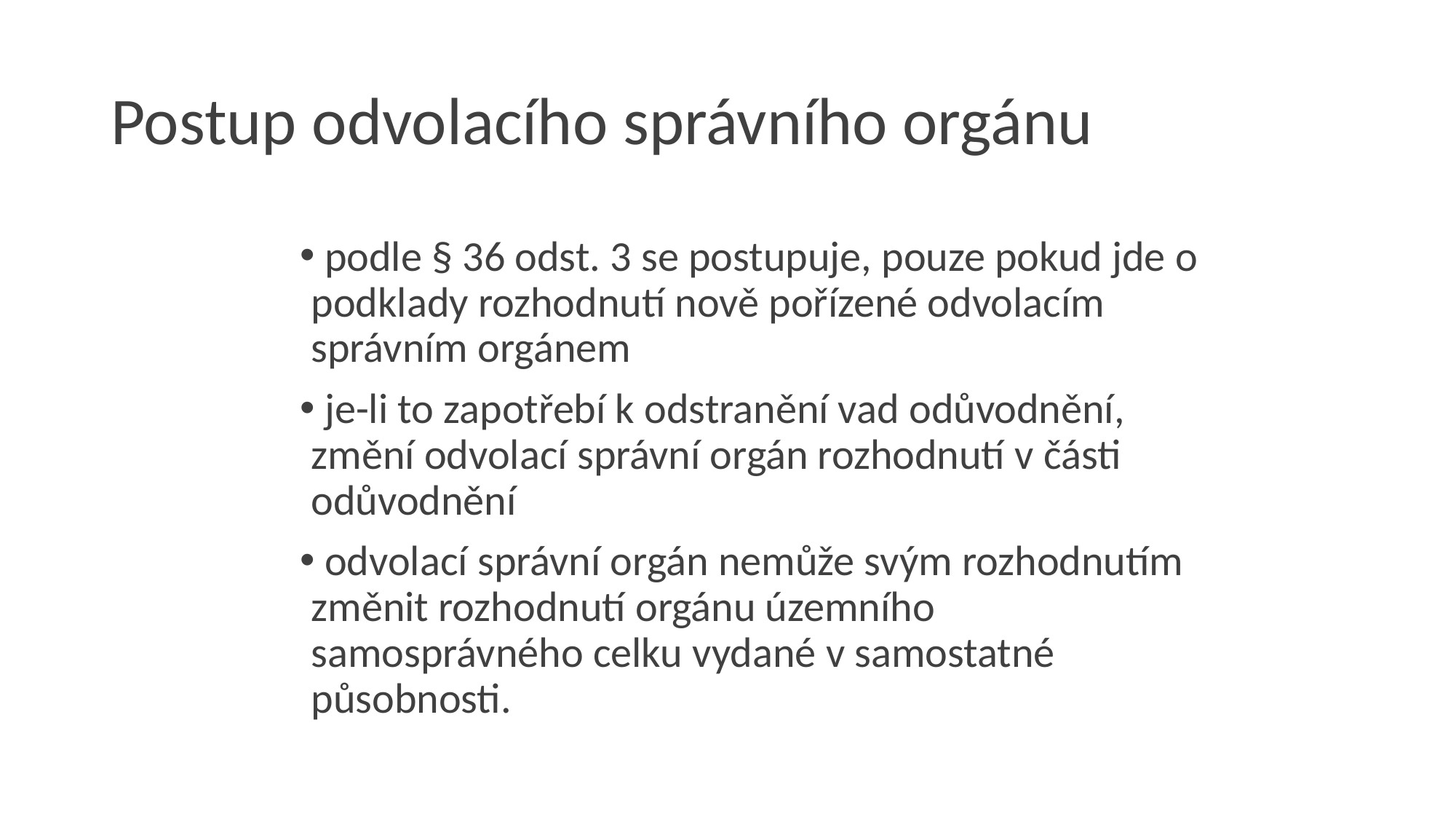

# Postup odvolacího správního orgánu
 podle § 36 odst. 3 se postupuje, pouze pokud jde o podklady rozhodnutí nově pořízené odvolacím správním orgánem
 je-li to zapotřebí k odstranění vad odůvodnění, změní odvolací správní orgán rozhodnutí v části odůvodnění
 odvolací správní orgán nemůže svým rozhodnutím změnit rozhodnutí orgánu územního samosprávného celku vydané v samostatné působnosti.